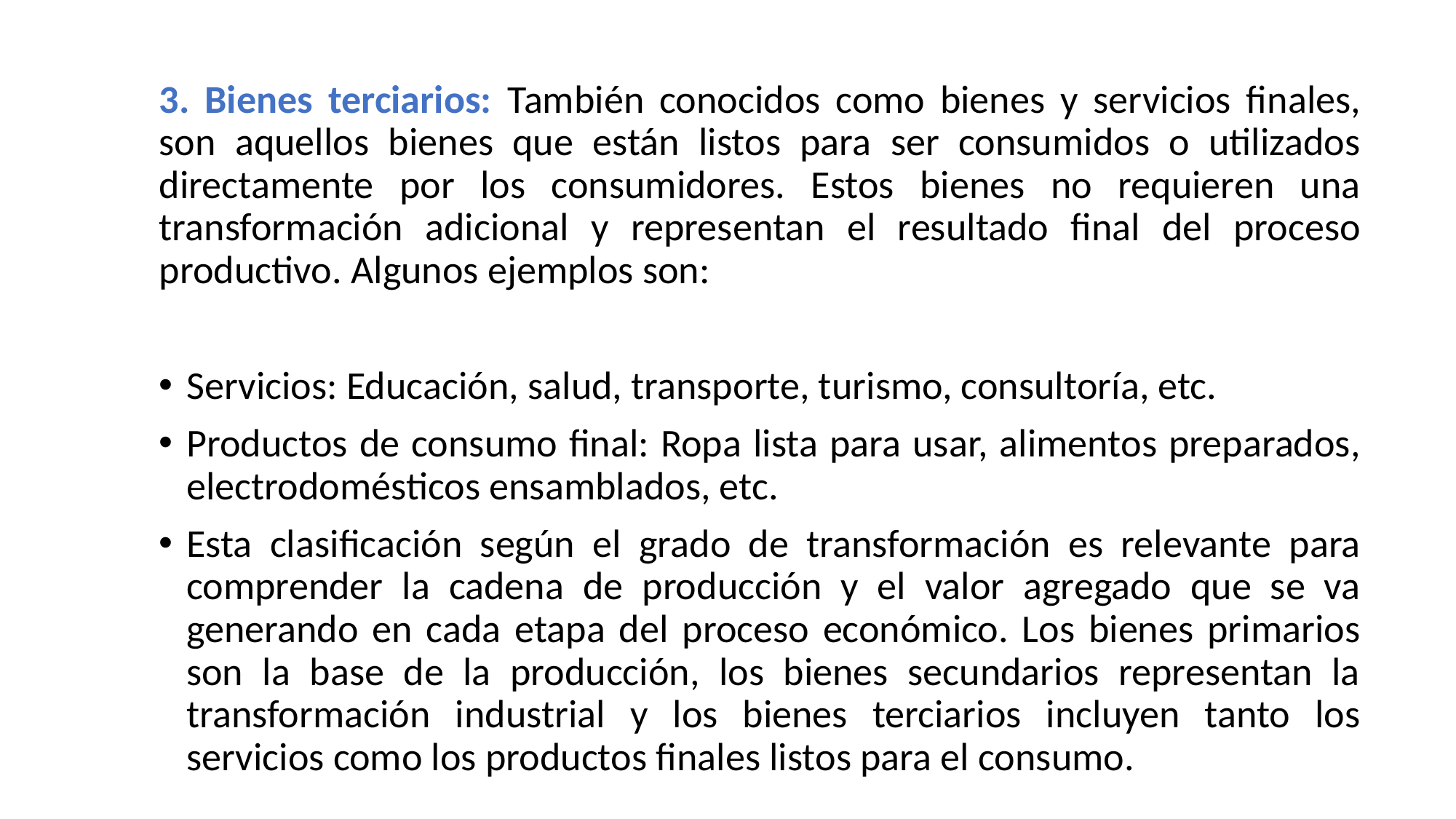

3. Bienes terciarios: También conocidos como bienes y servicios finales, son aquellos bienes que están listos para ser consumidos o utilizados directamente por los consumidores. Estos bienes no requieren una transformación adicional y representan el resultado final del proceso productivo. Algunos ejemplos son:

Servicios: Educación, salud, transporte, turismo, consultoría, etc.
Productos de consumo final: Ropa lista para usar, alimentos preparados, electrodomésticos ensamblados, etc.
Esta clasificación según el grado de transformación es relevante para comprender la cadena de producción y el valor agregado que se va generando en cada etapa del proceso económico. Los bienes primarios son la base de la producción, los bienes secundarios representan la transformación industrial y los bienes terciarios incluyen tanto los servicios como los productos finales listos para el consumo.